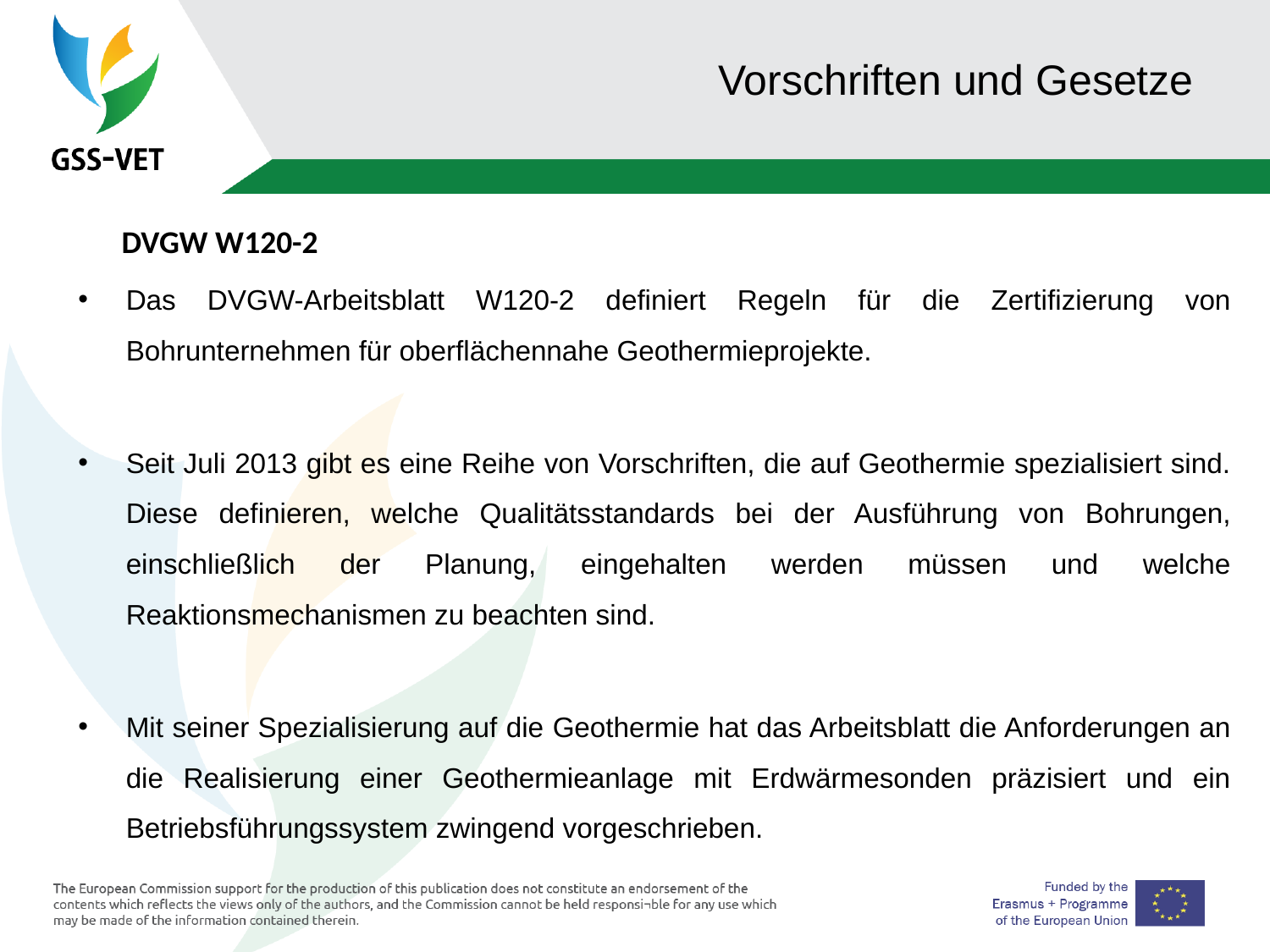

# Vorschriften und Gesetze
      DVGW W120-2
Das DVGW-Arbeitsblatt W120-2 definiert Regeln für die Zertifizierung von Bohrunternehmen für oberflächennahe Geothermieprojekte.

Seit Juli 2013 gibt es eine Reihe von Vorschriften, die auf Geothermie spezialisiert sind. Diese definieren, welche Qualitätsstandards bei der Ausführung von Bohrungen, einschließlich der Planung, eingehalten werden müssen und welche Reaktionsmechanismen zu beachten sind.

Mit seiner Spezialisierung auf die Geothermie hat das Arbeitsblatt die Anforderungen an die Realisierung einer Geothermieanlage mit Erdwärmesonden präzisiert und ein Betriebsführungssystem zwingend vorgeschrieben.